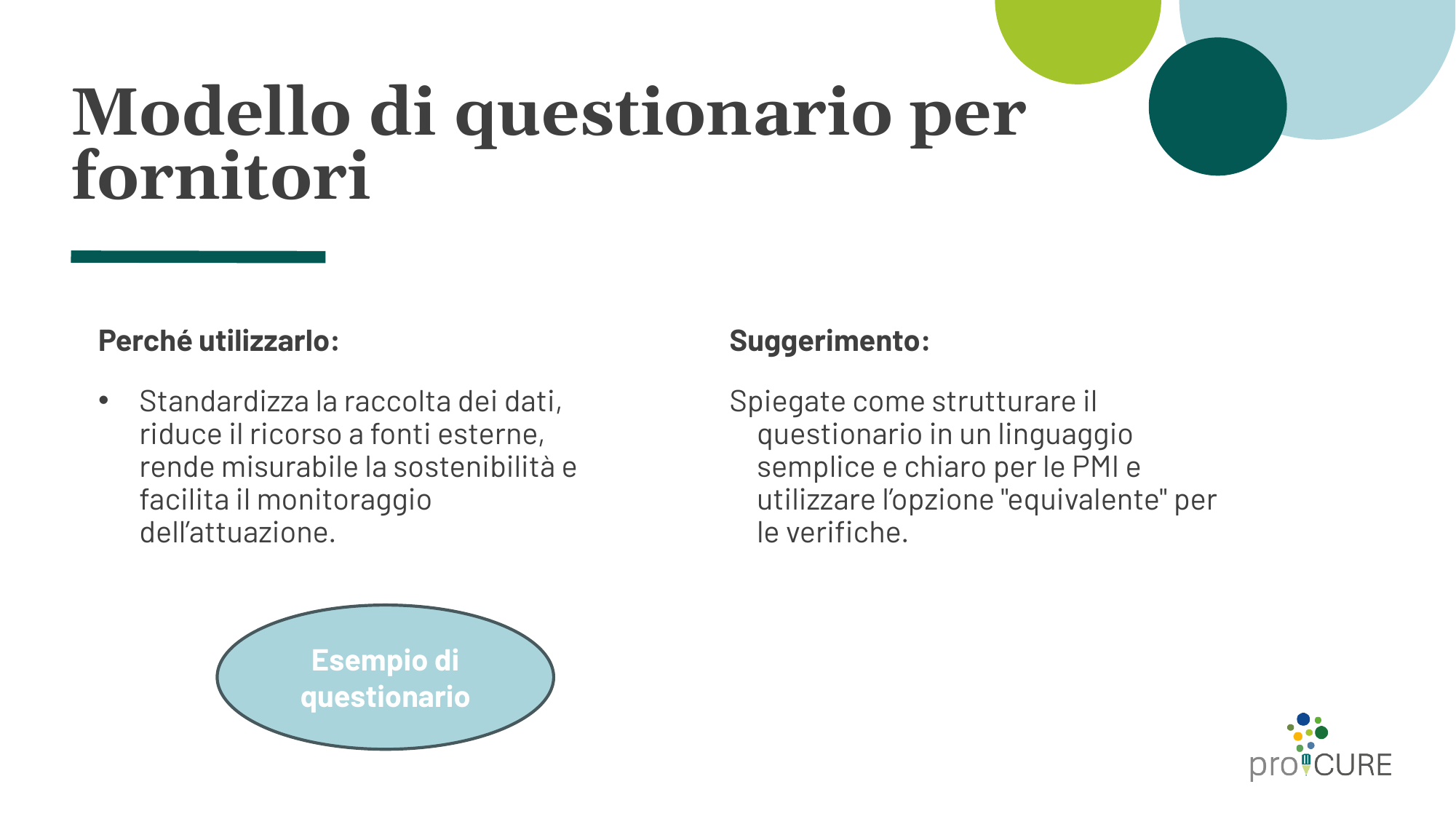

# Modello di questionario per fornitori
Perché utilizzarlo:
Standardizza la raccolta dei dati, riduce il ricorso a fonti esterne, rende misurabile la sostenibilità e facilita il monitoraggio dell’attuazione.
Suggerimento:
Spiegate come strutturare il questionario in un linguaggio semplice e chiaro per le PMI e utilizzare l’opzione "equivalente" per le verifiche.
Esempio di questionario